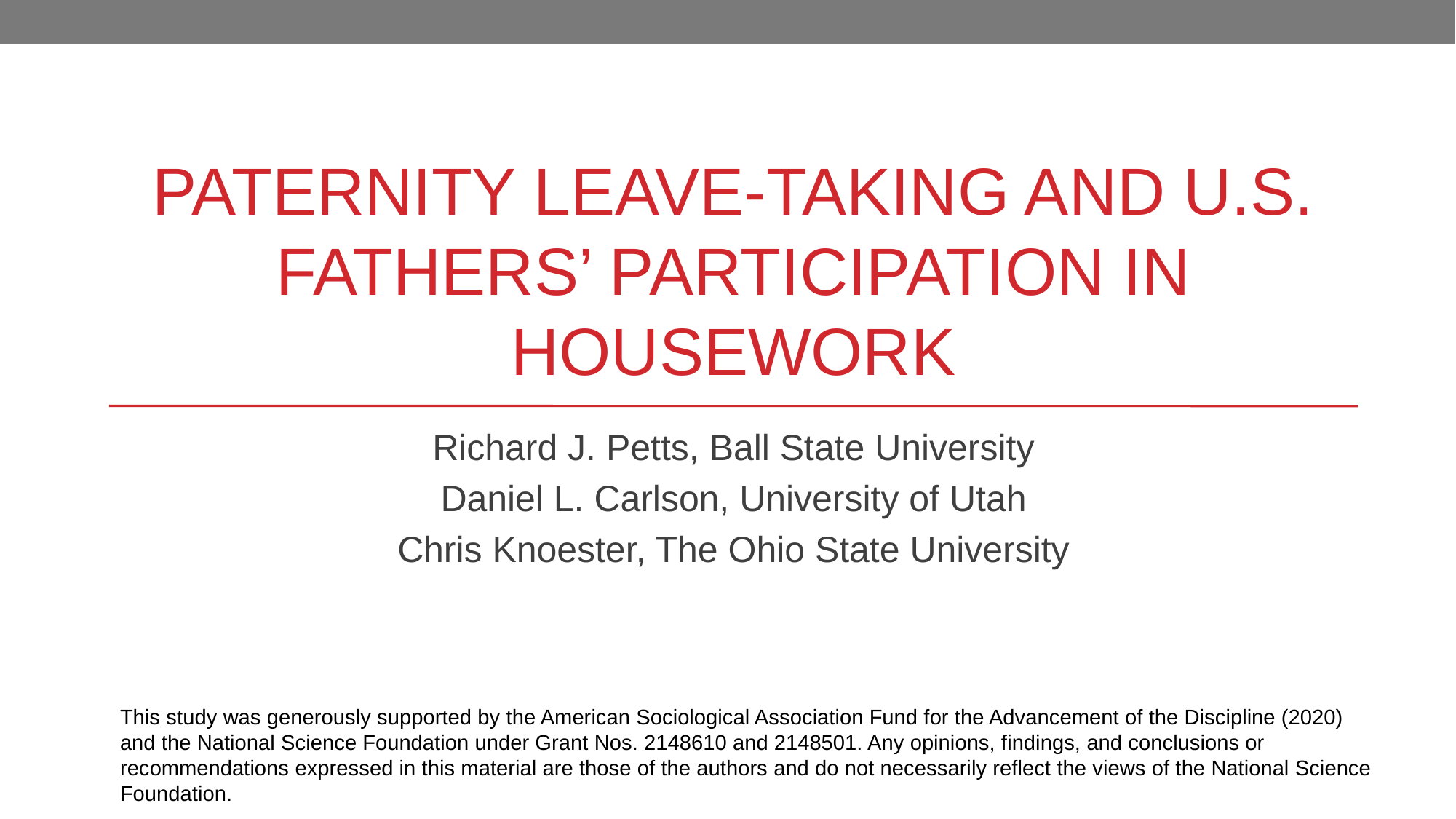

# PATERNITY LEAVE-TAKING AND U.S. FATHERS’ PARTICIPATION IN HOUSEWORK
Richard J. Petts, Ball State University
Daniel L. Carlson, University of Utah
Chris Knoester, The Ohio State University
This study was generously supported by the American Sociological Association Fund for the Advancement of the Discipline (2020) and the National Science Foundation under Grant Nos. 2148610 and 2148501. Any opinions, findings, and conclusions or recommendations expressed in this material are those of the authors and do not necessarily reflect the views of the National Science Foundation.